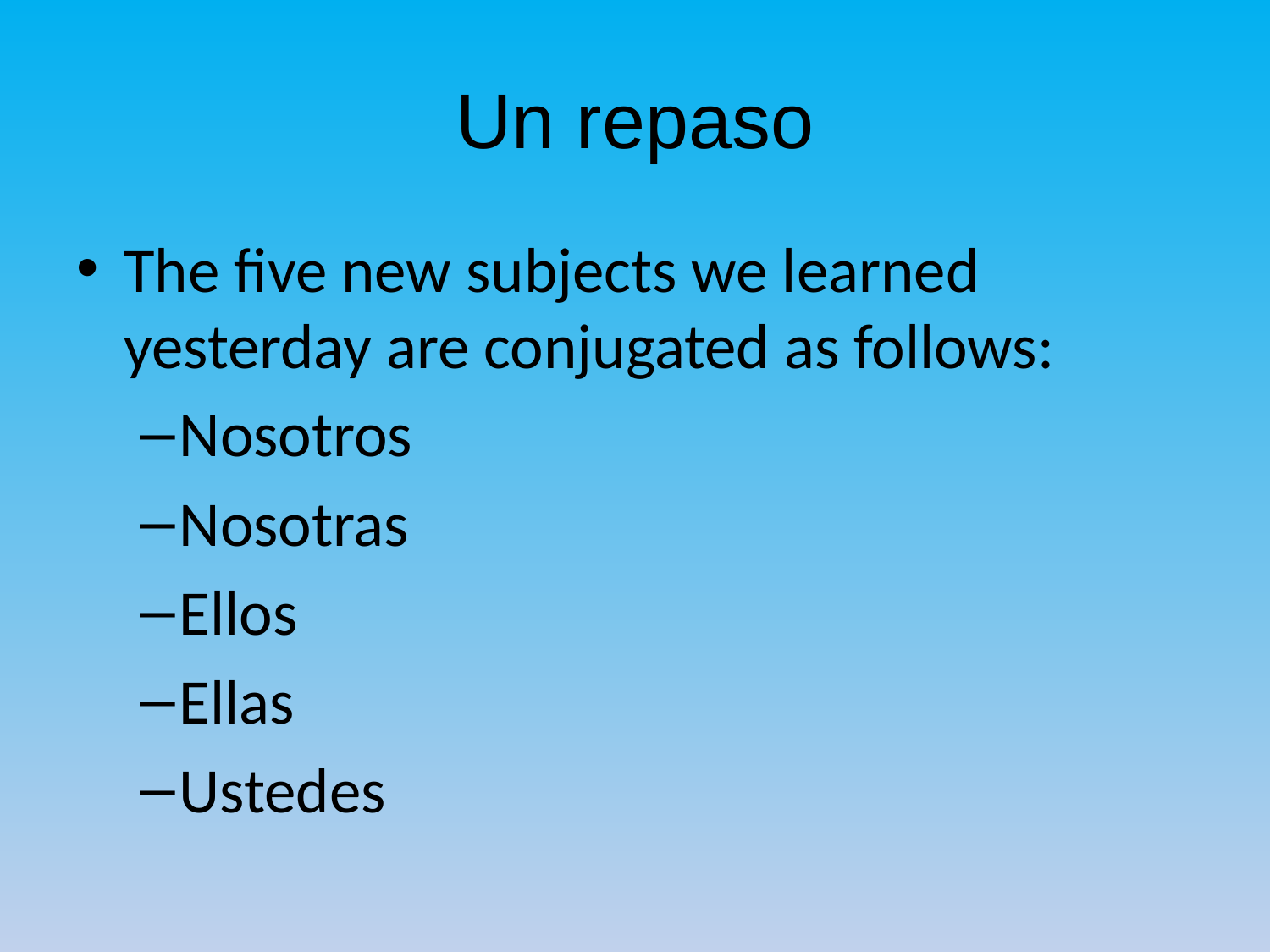

# Un repaso
The five new subjects we learned yesterday are conjugated as follows:
Nosotros
Nosotras
Ellos
Ellas
Ustedes